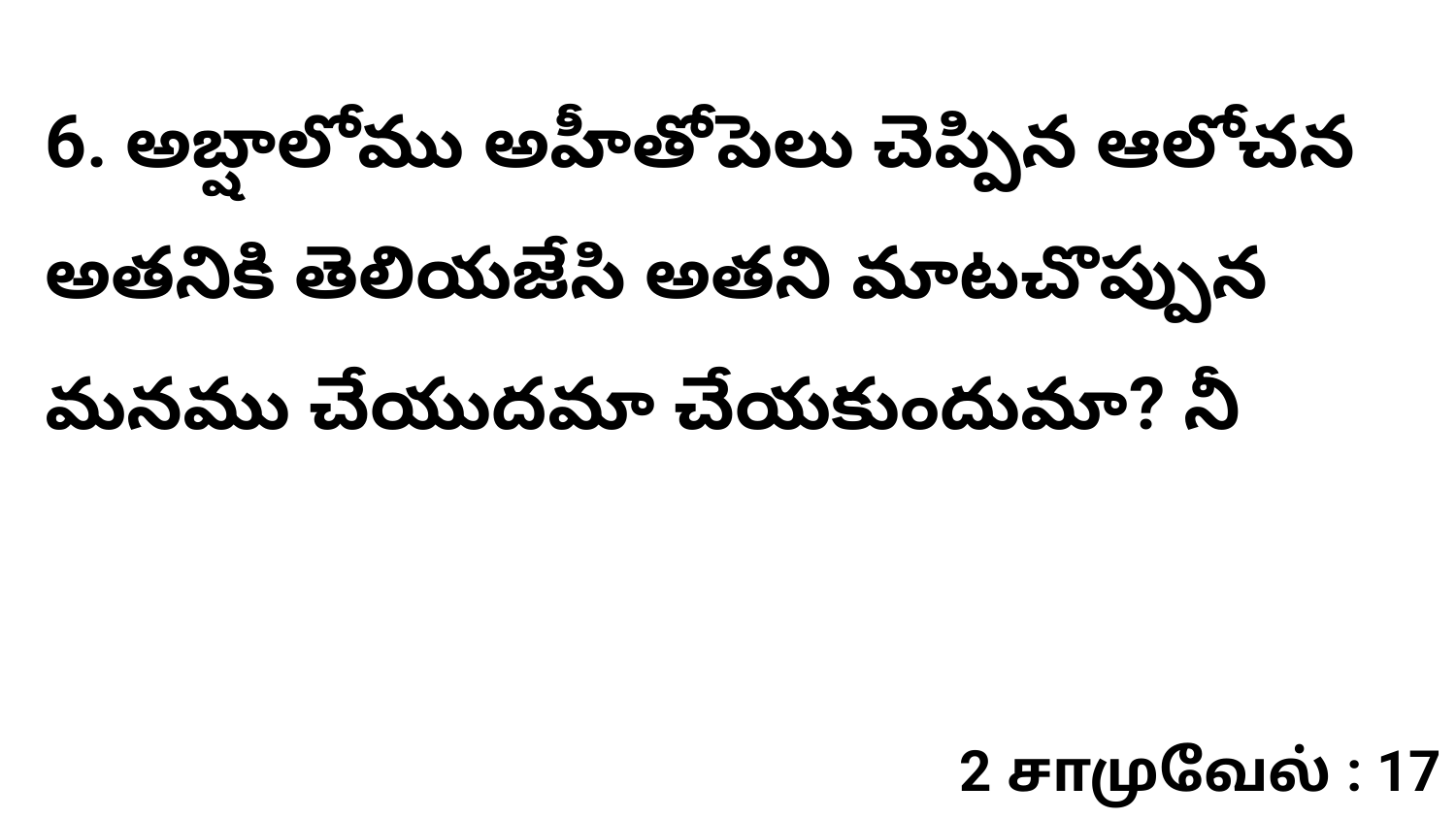

6. అబ్షాలోము అహీతోపెలు చెప్పిన ఆలోచన అతనికి తెలియజేసి అతని మాటచొప్పున మనము చేయుదమా చేయకుందుమా? నీ
2 சாமுவேல் : 17